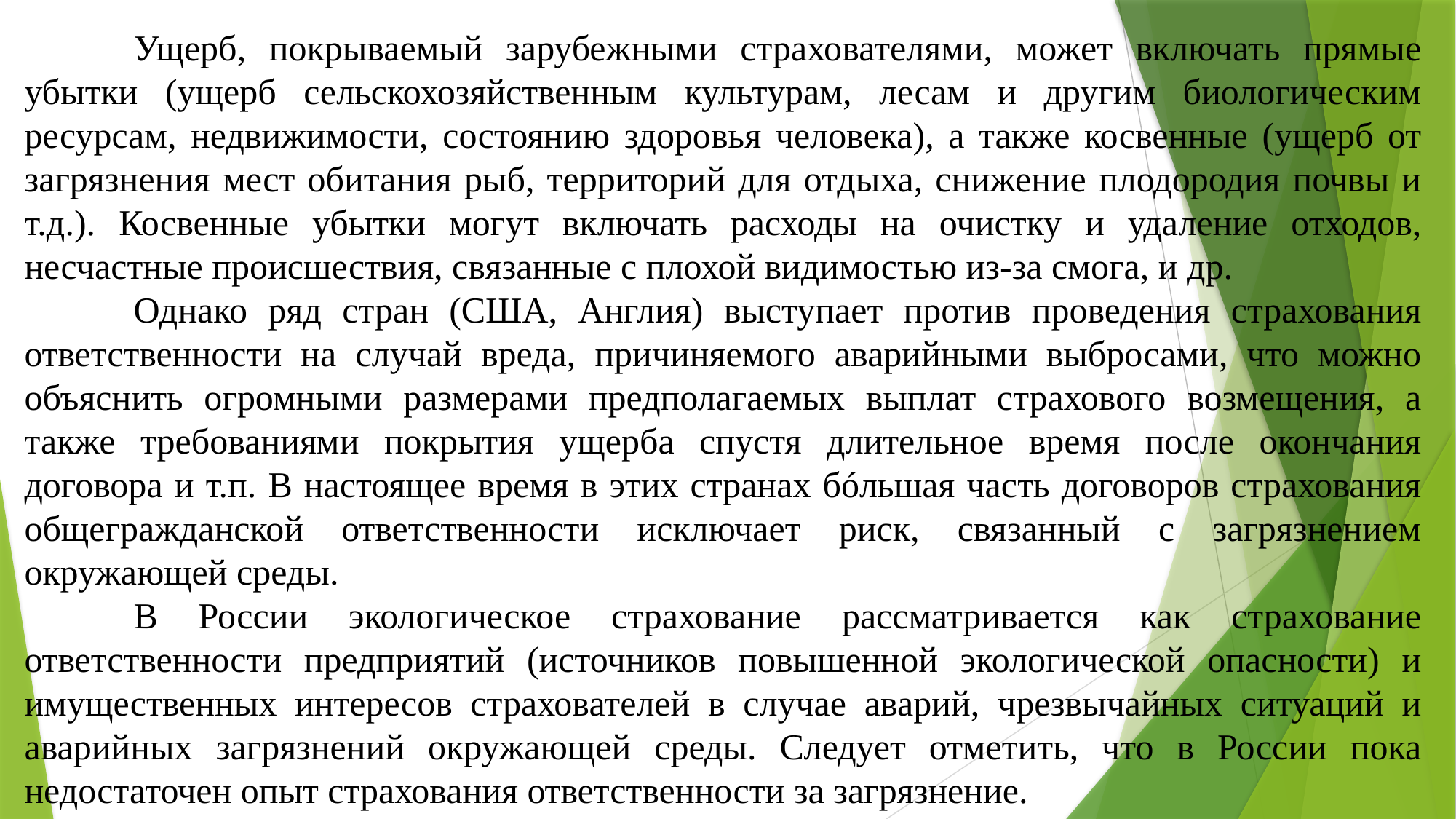

Ущерб, покрываемый зарубежными страхователями, может включать прямые убытки (ущерб сельскохозяйственным культурам, лесам и другим биологическим ресурсам, недвижимости, состоянию здоровья человека), а также косвенные (ущерб от загрязнения мест обитания рыб, территорий для отдыха, снижение плодородия почвы и т.д.). Косвенные убытки могут включать расходы на очистку и удаление отходов, несчастные происшествия, связанные с плохой видимостью из-за смога, и др.
	Однако ряд стран (США, Англия) выступает против проведения страхования ответственности на случай вреда, причиняемого аварийными выбросами, что можно объяснить огромными размерами предполагаемых выплат страхового возмещения, а также требованиями покрытия ущерба спустя длительное время после окончания договора и т.п. В настоящее время в этих странах бóльшая часть договоров страхования общегражданской ответственности исключает риск, связанный с загрязнением окружающей среды.
	В России экологическое страхование рассматривается как страхование ответственности предприятий (источников повышенной экологической опасности) и имущественных интересов страхователей в случае аварий, чрезвычайных ситуаций и аварийных загрязнений окружающей среды. Следует отметить, что в России пока недостаточен опыт страхования ответственности за загрязнение.